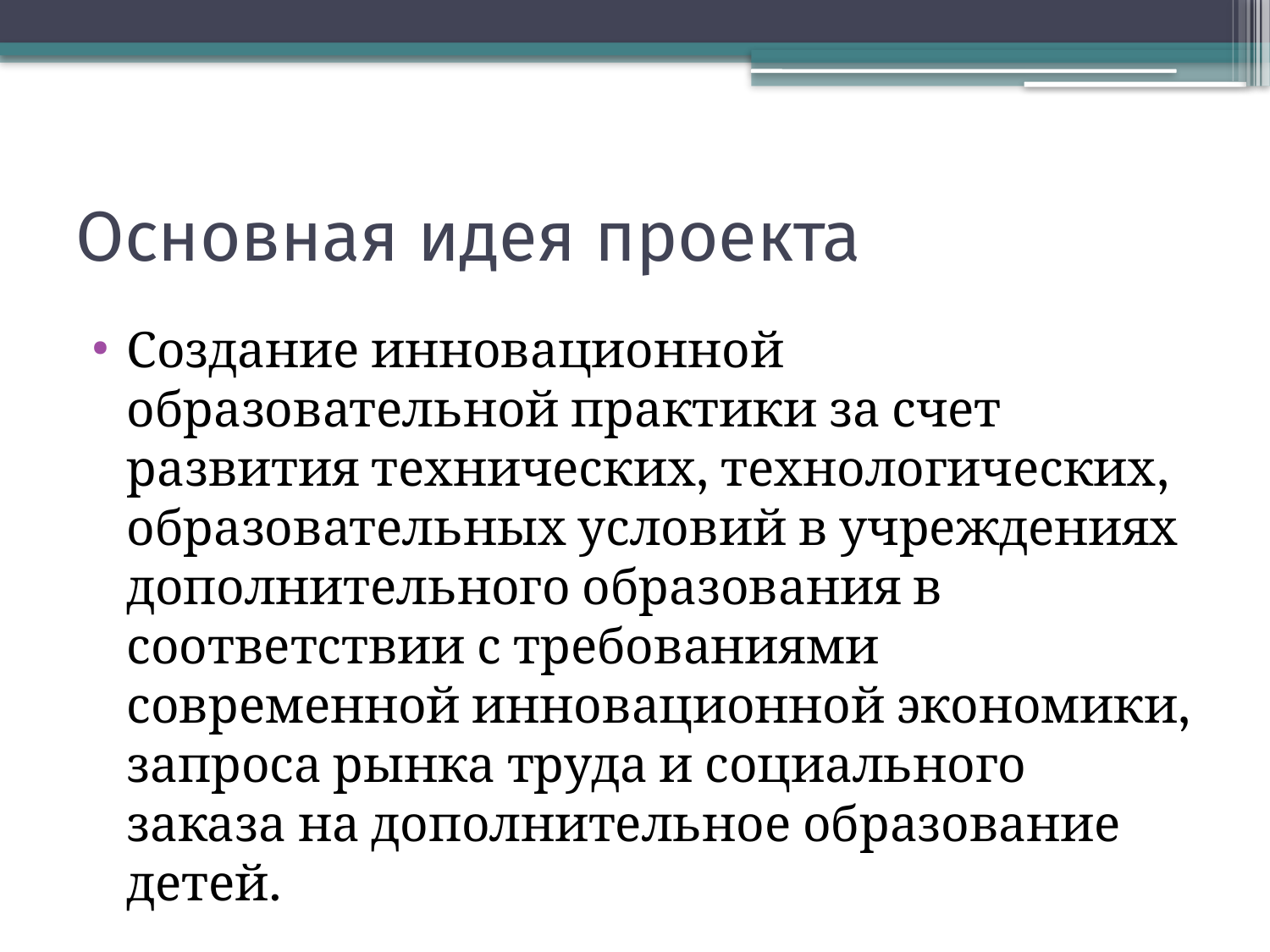

# Основная идея проекта
Создание инновационной образовательной практики за счет развития технических, технологических, образовательных условий в учреждениях дополнительного образования в соответствии с требованиями современной инновационной экономики, запроса рынка труда и социального заказа на дополнительное образование детей.